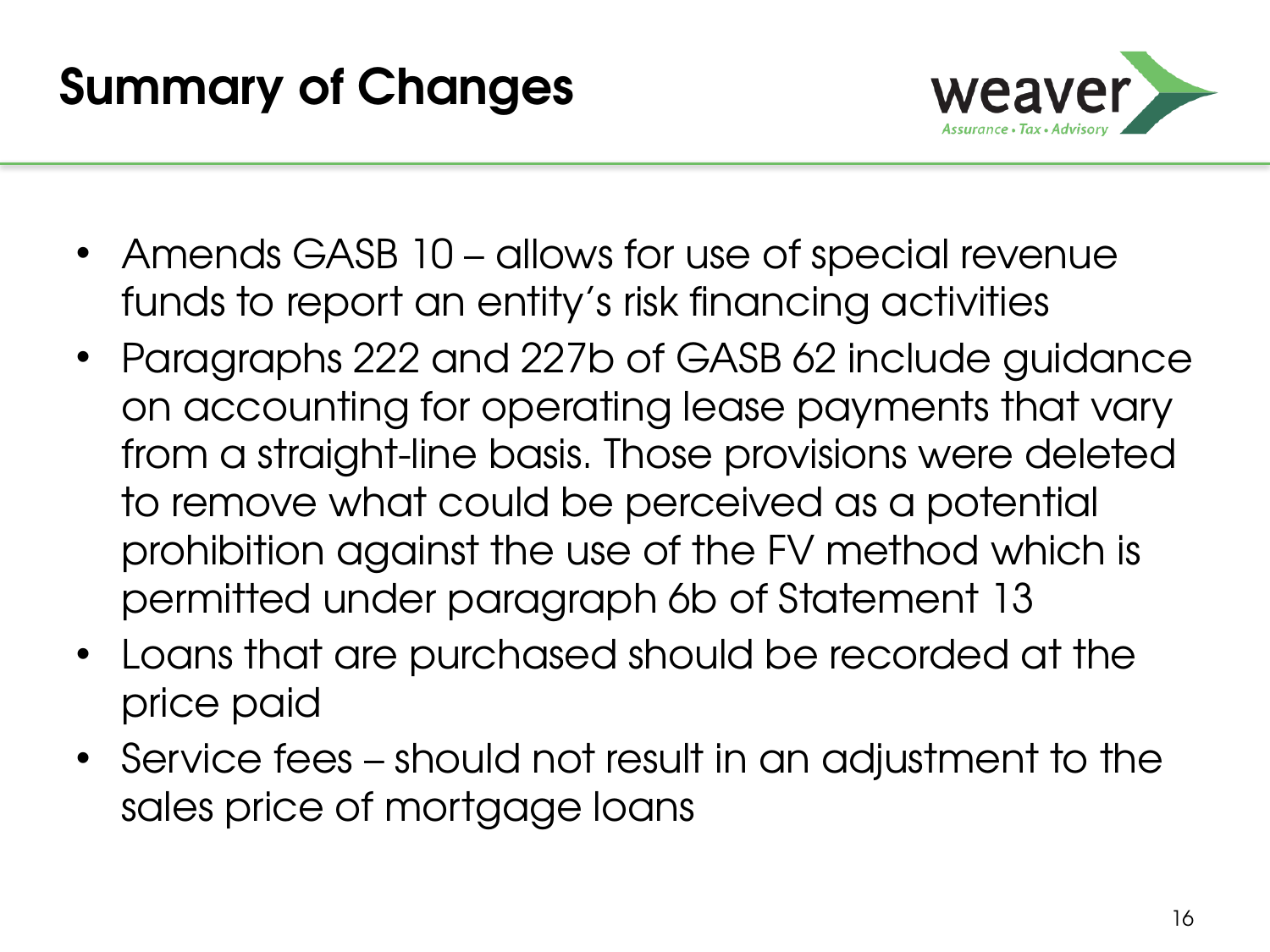

# Summary of Changes
Amends GASB 10 – allows for use of special revenue funds to report an entity’s risk financing activities
Paragraphs 222 and 227b of GASB 62 include guidance on accounting for operating lease payments that vary from a straight-line basis. Those provisions were deleted to remove what could be perceived as a potential prohibition against the use of the FV method which is permitted under paragraph 6b of Statement 13
Loans that are purchased should be recorded at the price paid
Service fees – should not result in an adjustment to the sales price of mortgage loans

16